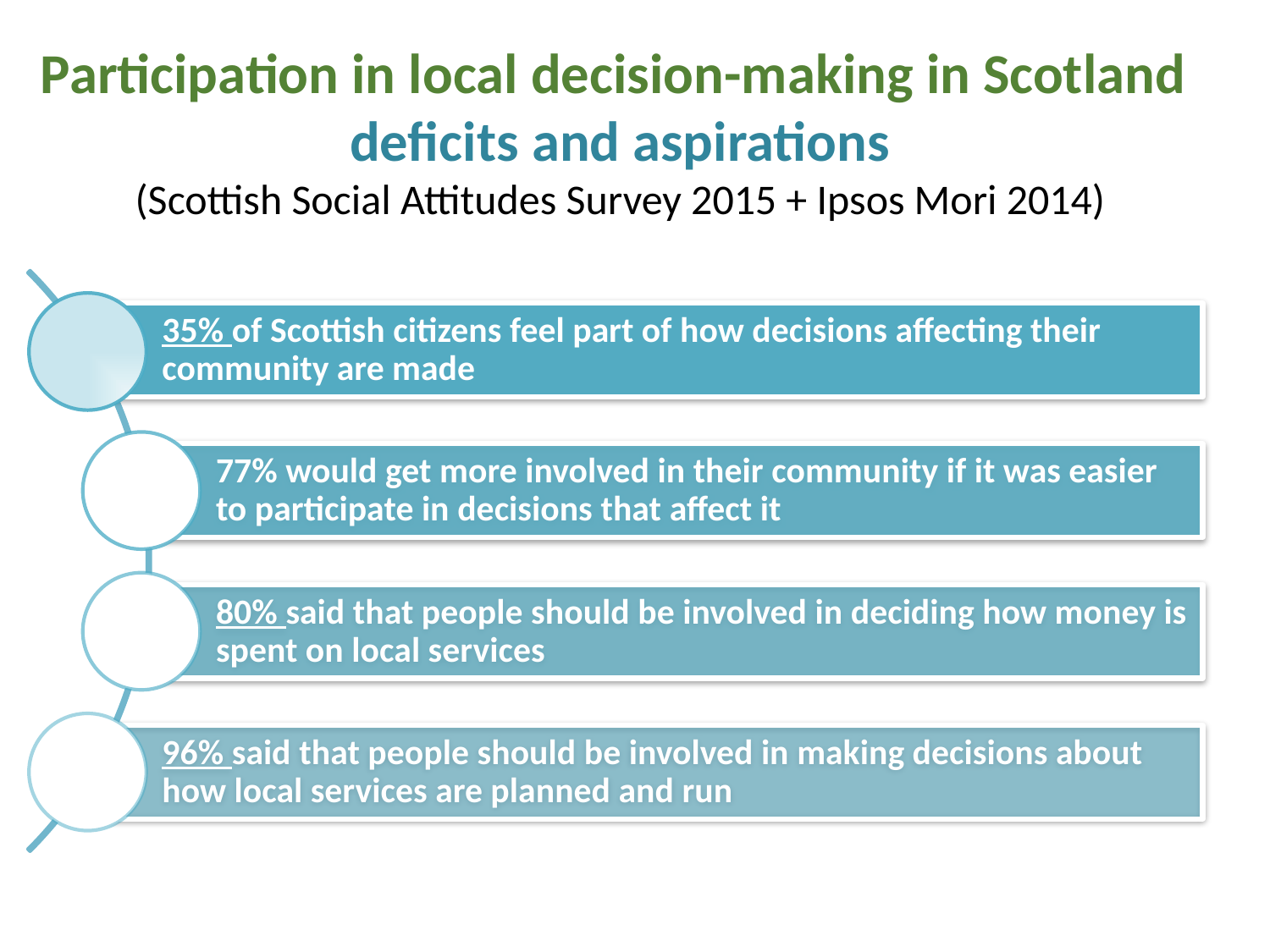

# Participation in local decision-making in Scotland deficits and aspirations (Scottish Social Attitudes Survey 2015 + Ipsos Mori 2014)
35% of Scottish citizens feel part of how decisions affecting their community are made
77% would get more involved in their community if it was easier to participate in decisions that affect it
80% said that people should be involved in deciding how money is spent on local services
96% said that people should be involved in making decisions about how local services are planned and run